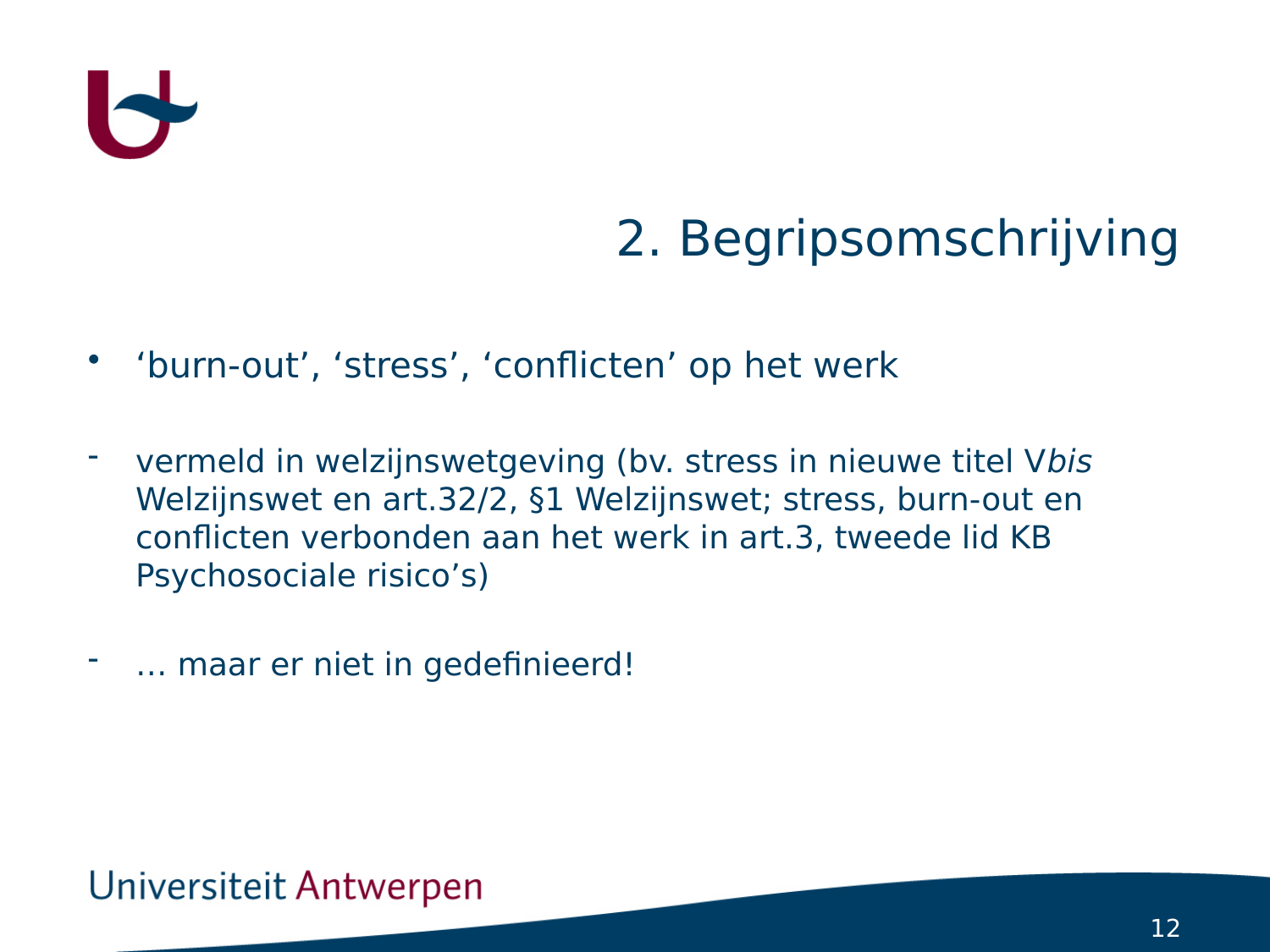

# 2. Begripsomschrijving
‘burn-out’, ‘stress’, ‘conflicten’ op het werk

vermeld in welzijnswetgeving (bv. stress in nieuwe titel Vbis Welzijnswet en art.32/2, §1 Welzijnswet; stress, burn-out en conflicten verbonden aan het werk in art.3, tweede lid KB Psychosociale risico’s)

… maar er niet in gedefinieerd!